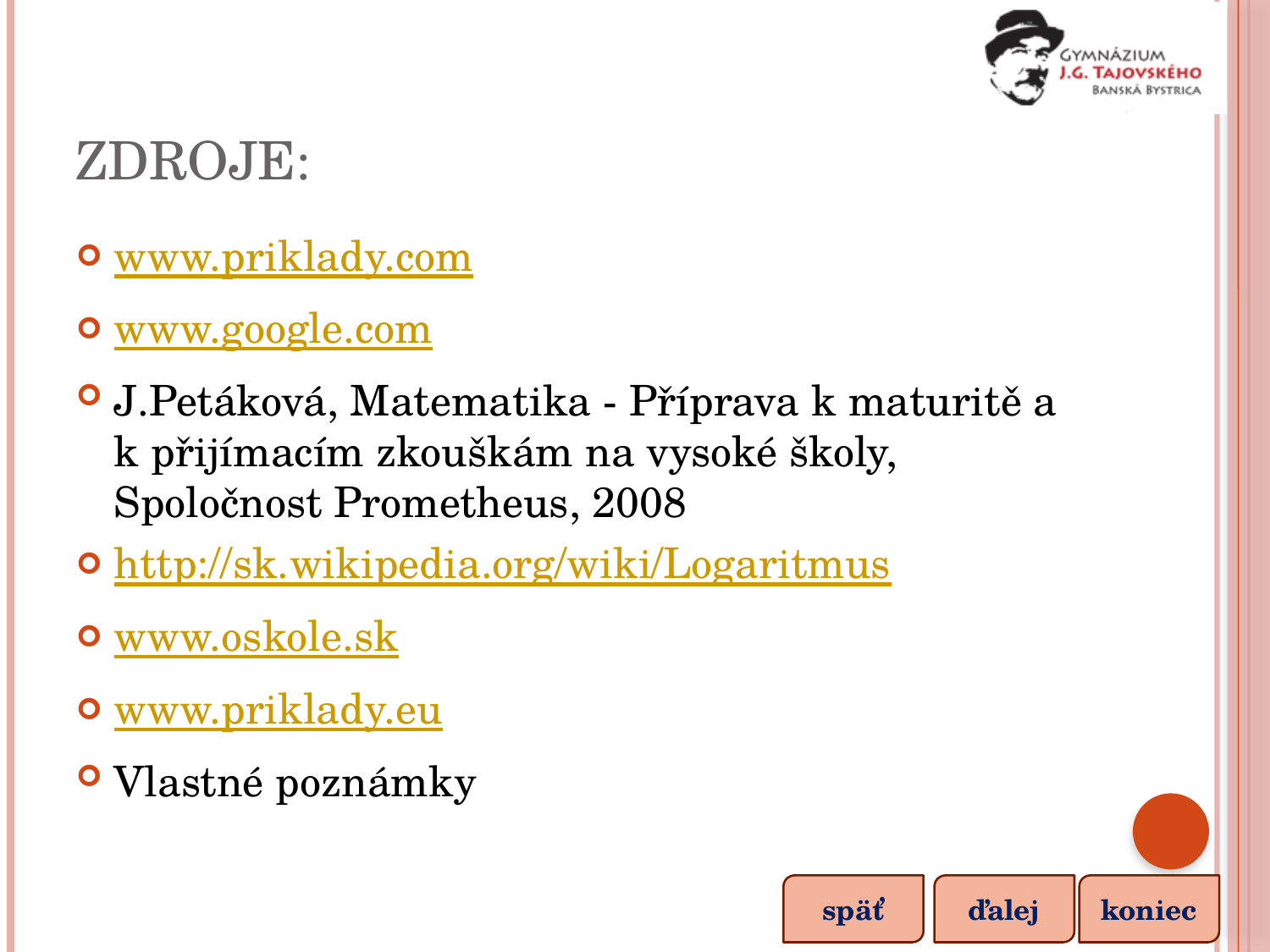

# Zdroje:
www.priklady.com
www.google.com
J.Petáková, Matematika - Příprava k maturitě a k přijímacím zkouškám na vysoké školy, Spoločnost Prometheus, 2008
http://sk.wikipedia.org/wiki/Logaritmus
www.oskole.sk
www.priklady.eu
Vlastné poznámky

späť
ďalej
koniec